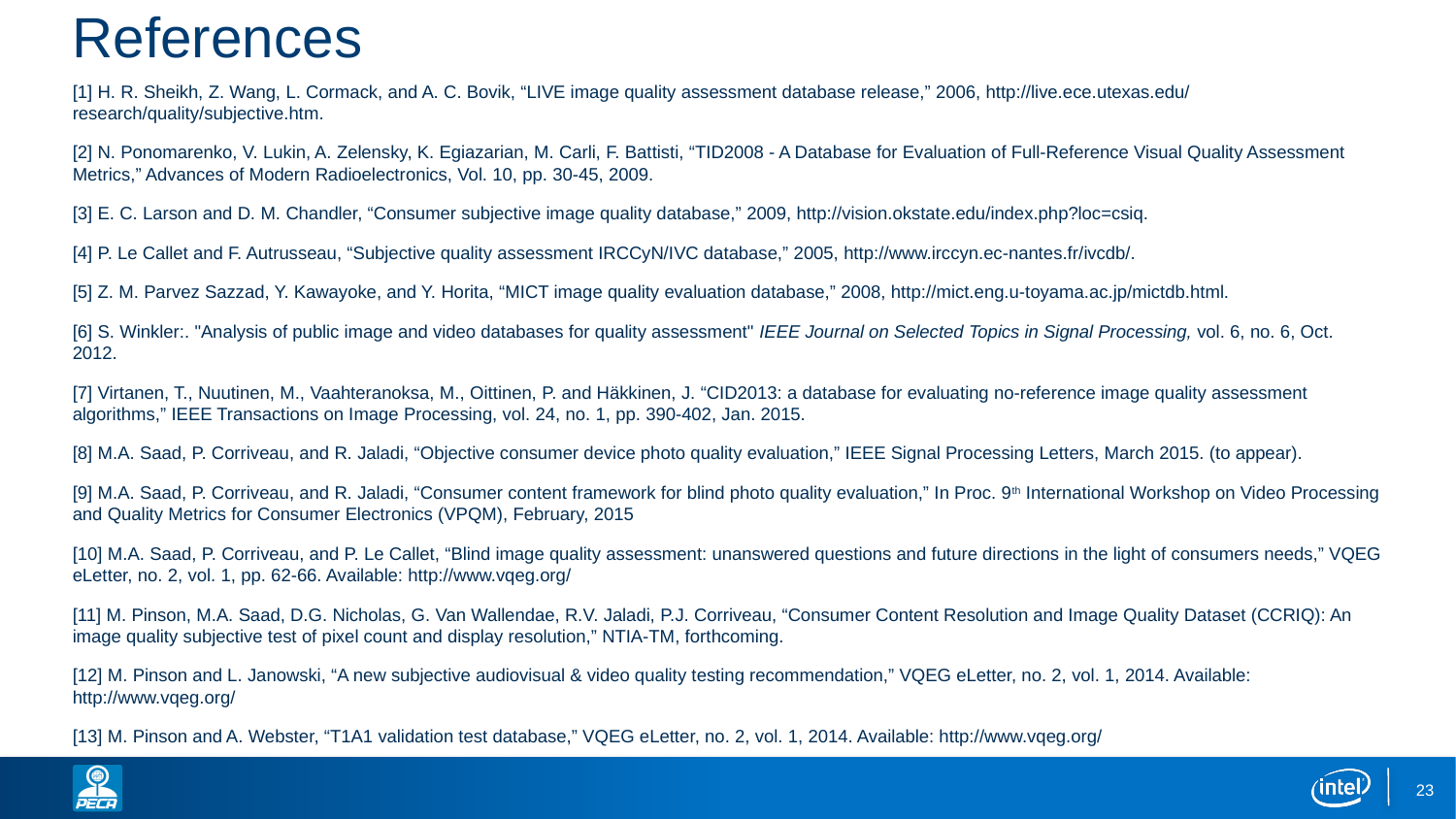

References
[1] H. R. Sheikh, Z. Wang, L. Cormack, and A. C. Bovik, “LIVE image quality assessment database release,” 2006, http://live.ece.utexas.edu/ research/quality/subjective.htm.
[2] N. Ponomarenko, V. Lukin, A. Zelensky, K. Egiazarian, M. Carli, F. Battisti, “TID2008 - A Database for Evaluation of Full-Reference Visual Quality Assessment Metrics,” Advances of Modern Radioelectronics, Vol. 10, pp. 30-45, 2009.
[3] E. C. Larson and D. M. Chandler, “Consumer subjective image quality database,” 2009, http://vision.okstate.edu/index.php?loc=csiq.
[4] P. Le Callet and F. Autrusseau, “Subjective quality assessment IRCCyN/IVC database,” 2005, http://www.irccyn.ec-nantes.fr/ivcdb/.
[5] Z. M. Parvez Sazzad, Y. Kawayoke, and Y. Horita, “MICT image quality evaluation database,” 2008, http://mict.eng.u-toyama.ac.jp/mictdb.html.
[6] S. Winkler:. "Analysis of public image and video databases for quality assessment" IEEE Journal on Selected Topics in Signal Processing, vol. 6, no. 6, Oct. 2012.
[7] Virtanen, T., Nuutinen, M., Vaahteranoksa, M., Oittinen, P. and Häkkinen, J. “CID2013: a database for evaluating no-reference image quality assessment algorithms,” IEEE Transactions on Image Processing, vol. 24, no. 1, pp. 390-402, Jan. 2015.
[8] M.A. Saad, P. Corriveau, and R. Jaladi, “Objective consumer device photo quality evaluation,” IEEE Signal Processing Letters, March 2015. (to appear).
[9] M.A. Saad, P. Corriveau, and R. Jaladi, “Consumer content framework for blind photo quality evaluation,” In Proc. 9th International Workshop on Video Processing and Quality Metrics for Consumer Electronics (VPQM), February, 2015
[10] M.A. Saad, P. Corriveau, and P. Le Callet, “Blind image quality assessment: unanswered questions and future directions in the light of consumers needs,” VQEG eLetter, no. 2, vol. 1, pp. 62-66. Available: http://www.vqeg.org/
[11] M. Pinson, M.A. Saad, D.G. Nicholas, G. Van Wallendae, R.V. Jaladi, P.J. Corriveau, “Consumer Content Resolution and Image Quality Dataset (CCRIQ): An image quality subjective test of pixel count and display resolution,” NTIA-TM, forthcoming.
[12] M. Pinson and L. Janowski, “A new subjective audiovisual & video quality testing recommendation,” VQEG eLetter, no. 2, vol. 1, 2014. Available: http://www.vqeg.org/
[13] M. Pinson and A. Webster, “T1A1 validation test database,” VQEG eLetter, no. 2, vol. 1, 2014. Available: http://www.vqeg.org/

23